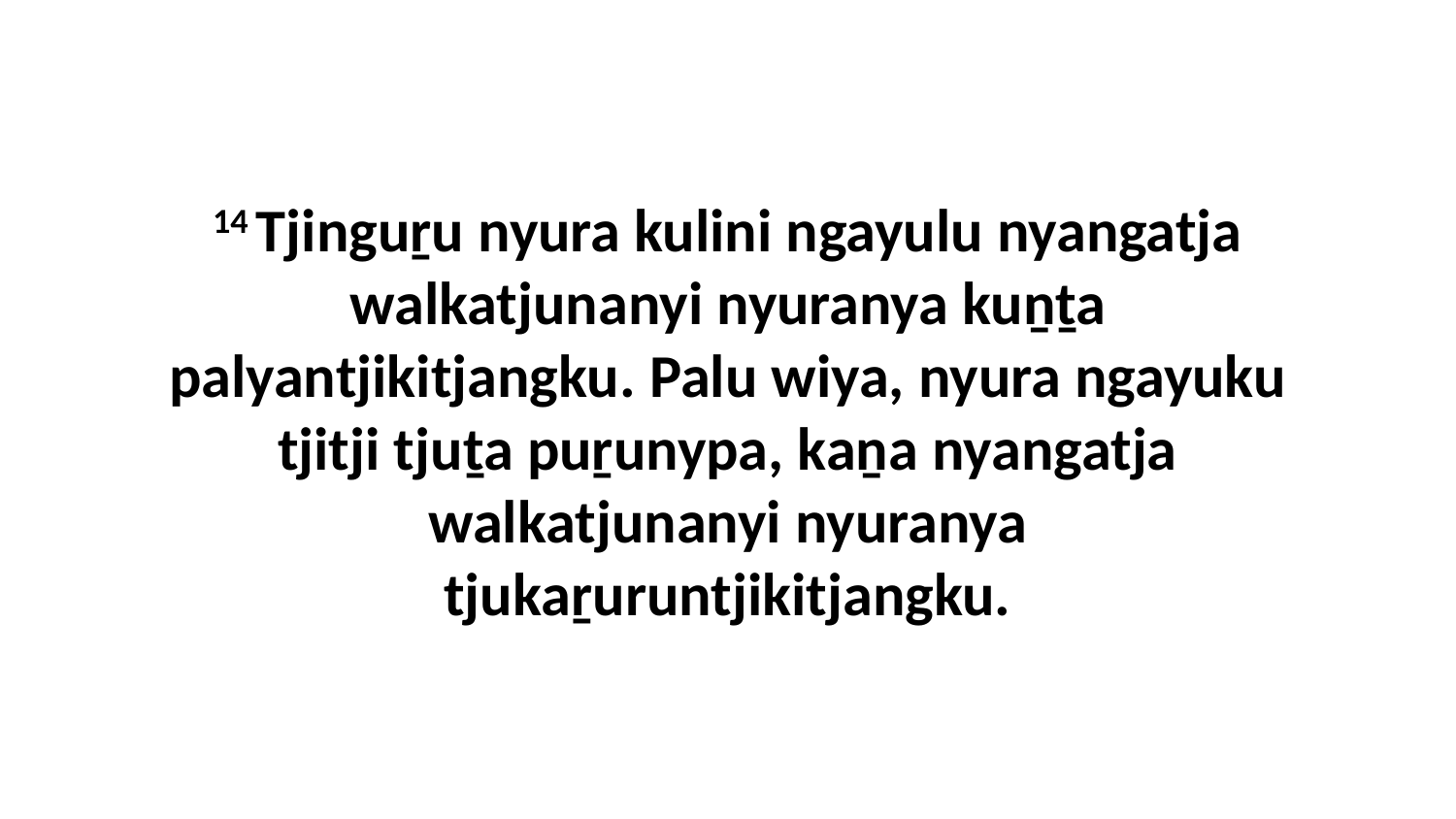

14 Tjinguṟu nyura kulini ngayulu nyangatja walkatjunanyi nyuranya kuṉṯa palyantjikitjangku. Palu wiya, nyura ngayuku tjitji tjuṯa puṟunypa, kaṉa nyangatja walkatjunanyi nyuranya tjukaṟuruntjikitjangku.